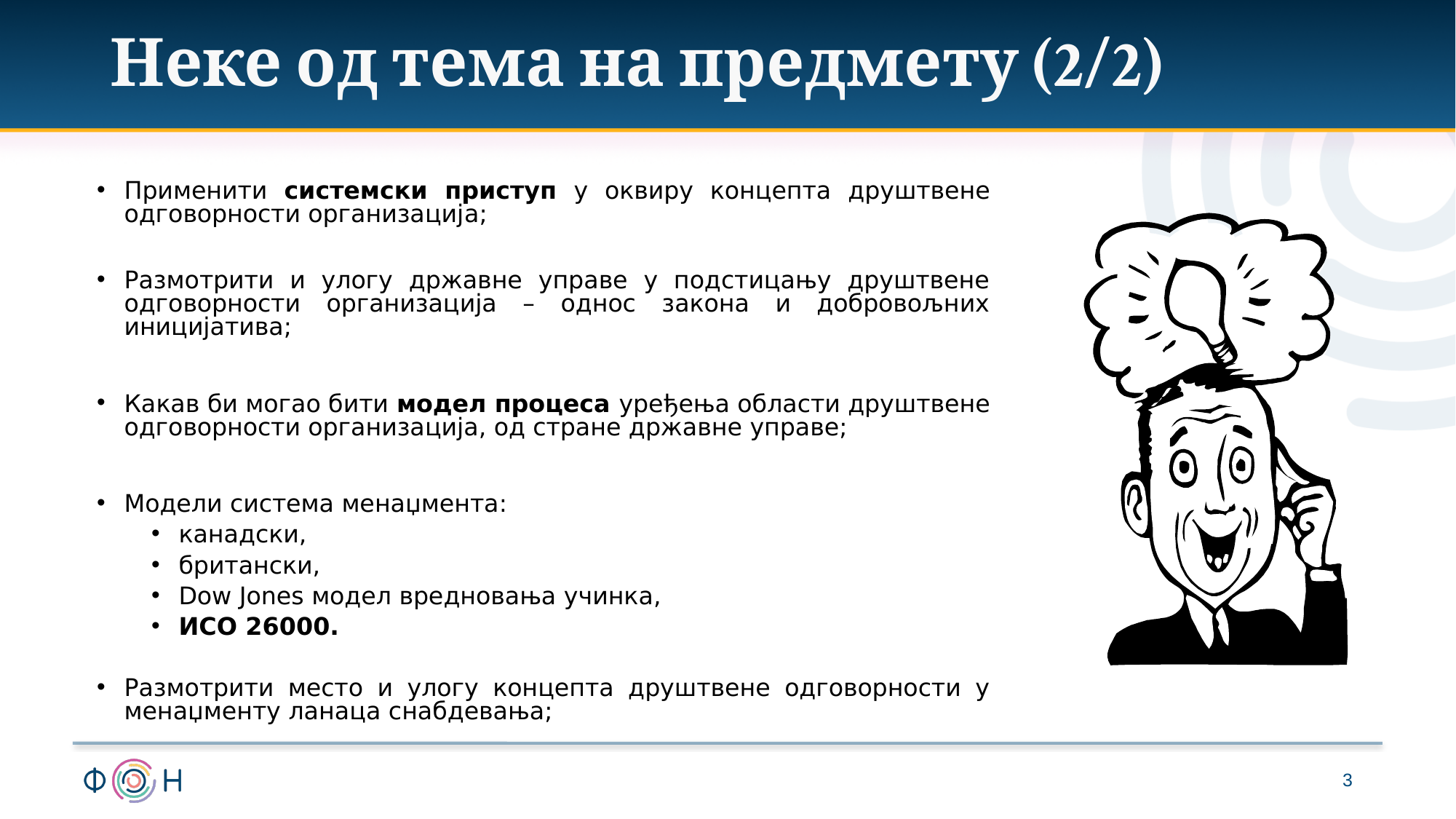

Неке од тема на предмету (2/2)
Применити системски приступ у оквиру концепта друштвене одговорности организацијa;

Размотрити и улогу државне управе у подстицању друштвене одговорности организација – однос закона и добровољних иницијатива;

Какав би могао бити модел процеса уређења области друштвене одговорности организација, од стране државне управе;

Модели система менаџмента:
канадски,
британски,
Dow Jones модел вредновања учинка,
ИСО 26000.

Размотрити место и улогу концепта друштвене одговорности у менаџменту ланаца снабдевања;

3